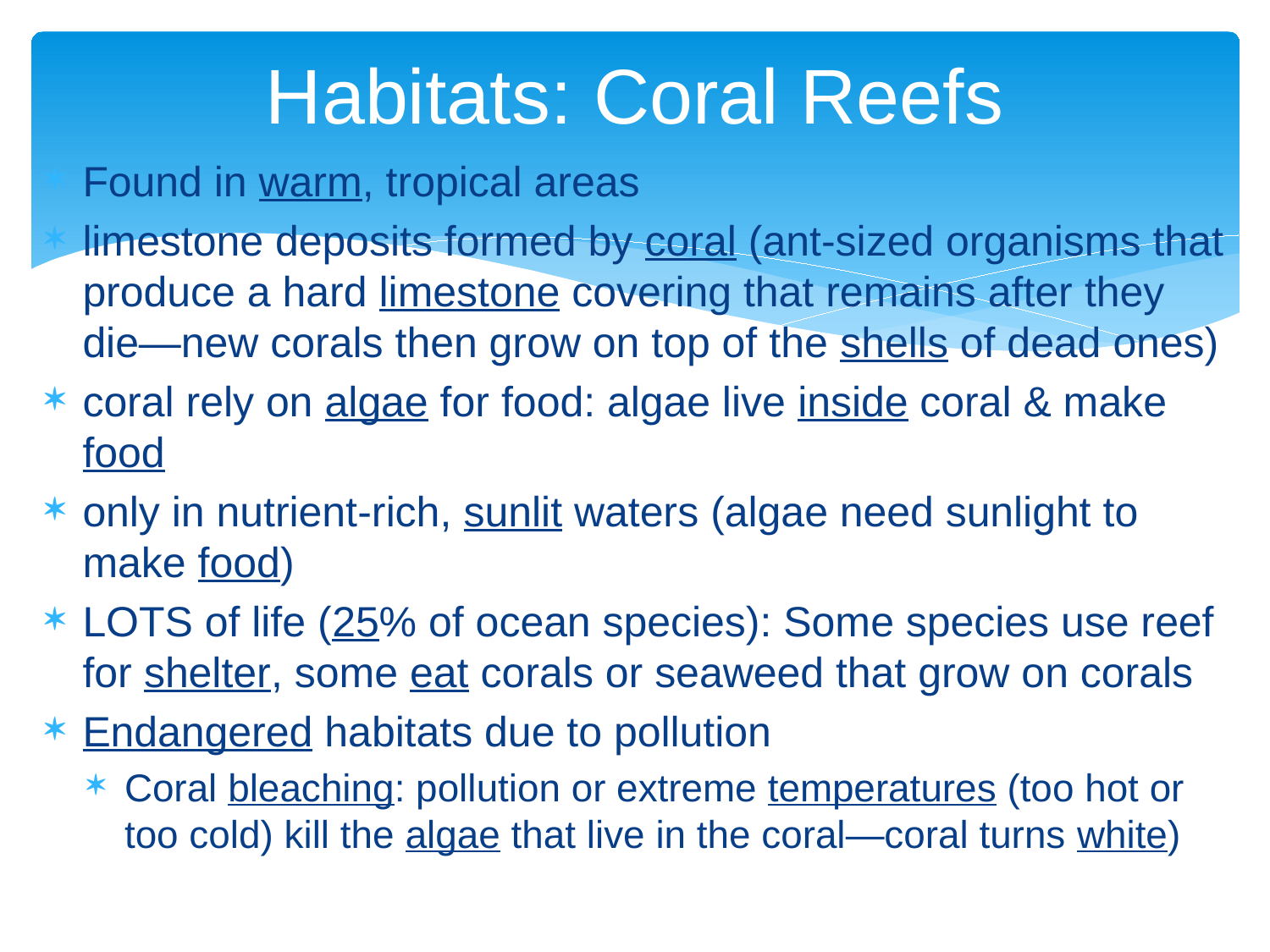

# Habitats: Coral Reefs
Found in warm, tropical areas
limestone deposits formed by coral (ant-sized organisms that produce a hard limestone covering that remains after they die—new corals then grow on top of the shells of dead ones)
coral rely on algae for food: algae live inside coral & make food
only in nutrient-rich, sunlit waters (algae need sunlight to make food)
LOTS of life (25% of ocean species): Some species use reef for shelter, some eat corals or seaweed that grow on corals
Endangered habitats due to pollution
Coral bleaching: pollution or extreme temperatures (too hot or too cold) kill the algae that live in the coral—coral turns white)